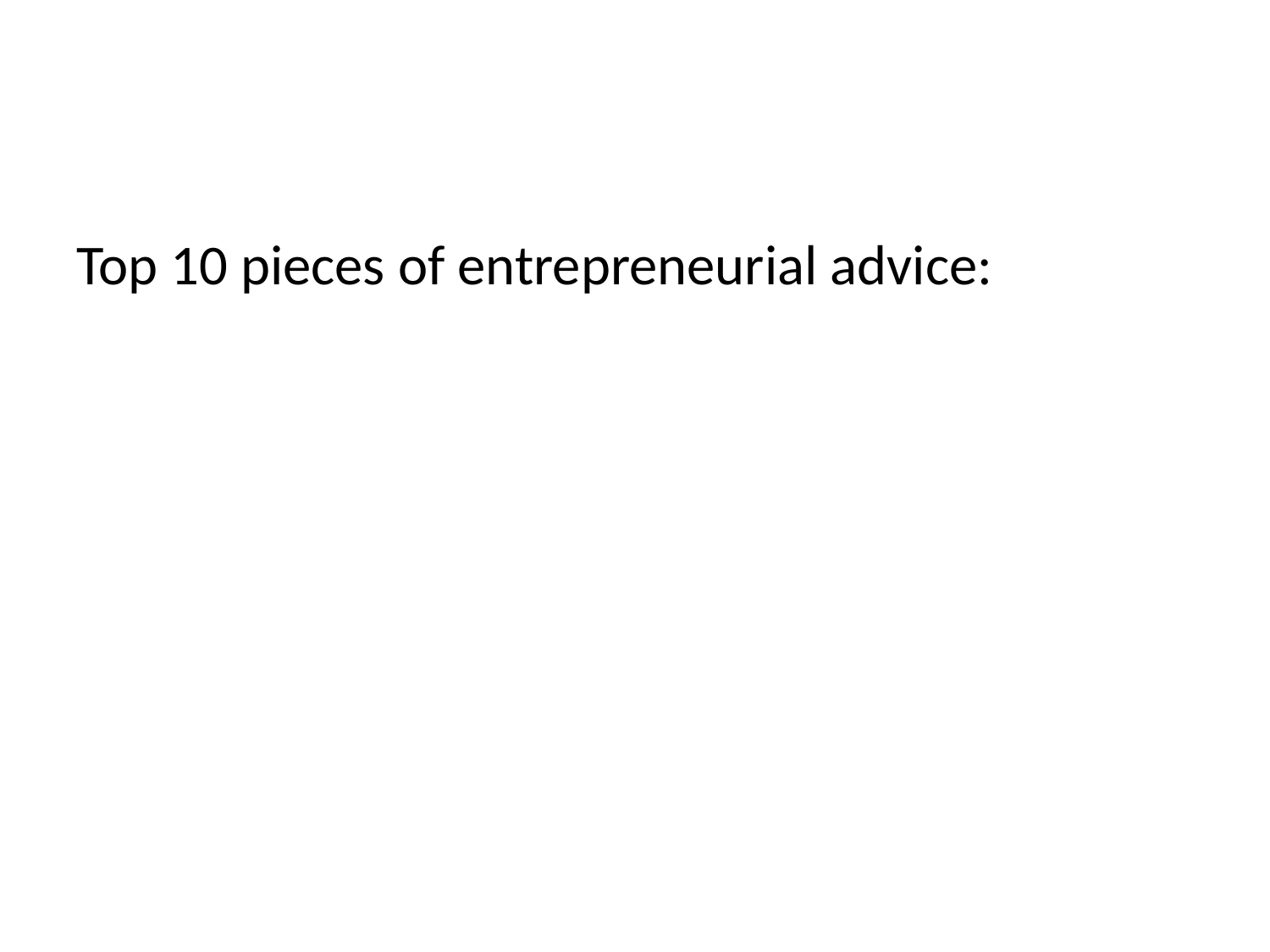

#
Top 10 pieces of entrepreneurial advice: